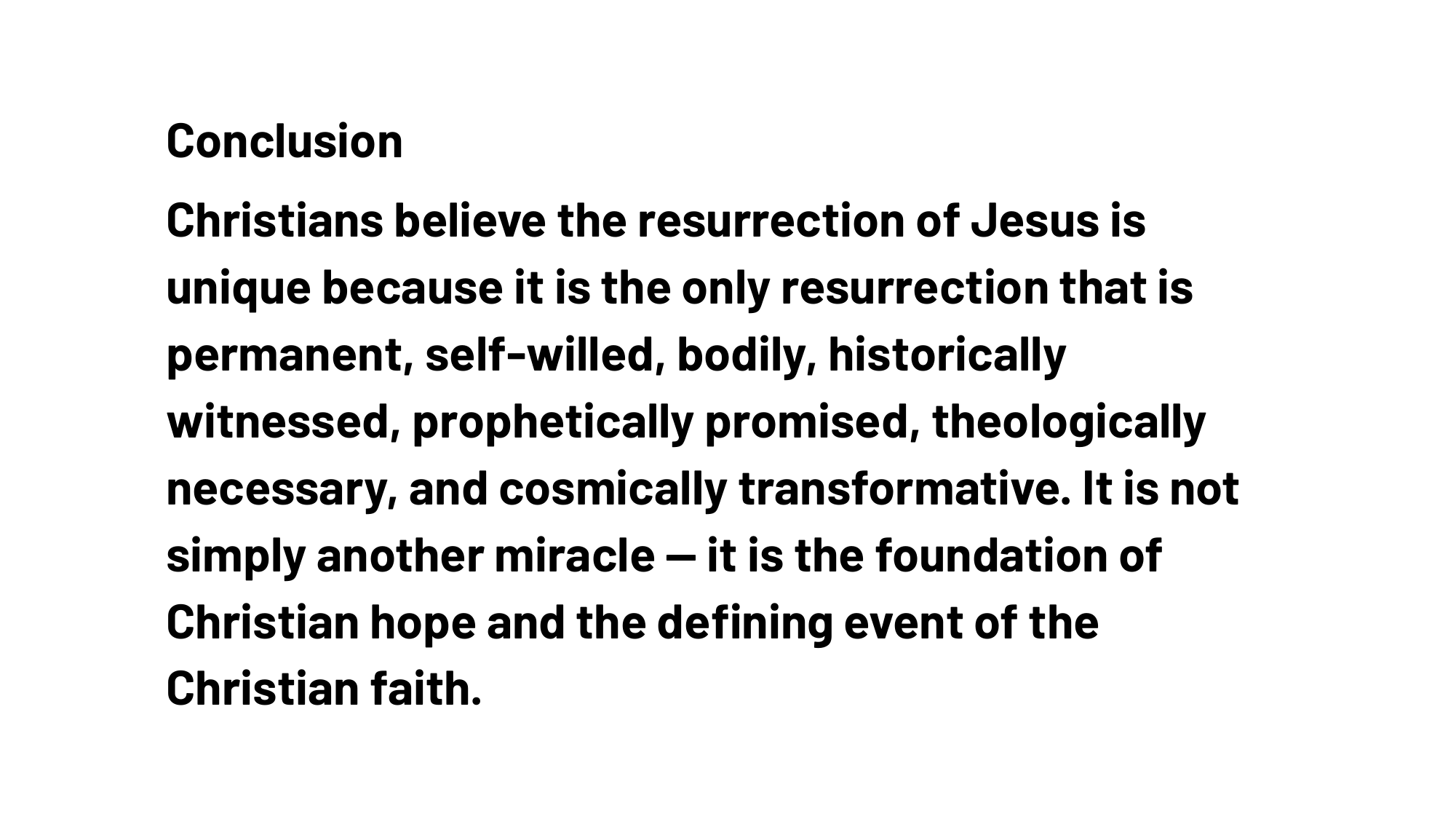

Conclusion
Christians believe the resurrection of Jesus is unique because it is the only resurrection that is permanent, self‑willed, bodily, historically witnessed, prophetically promised, theologically necessary, and cosmically transformative. It is not simply another miracle — it is the foundation of Christian hope and the defining event of the Christian faith.